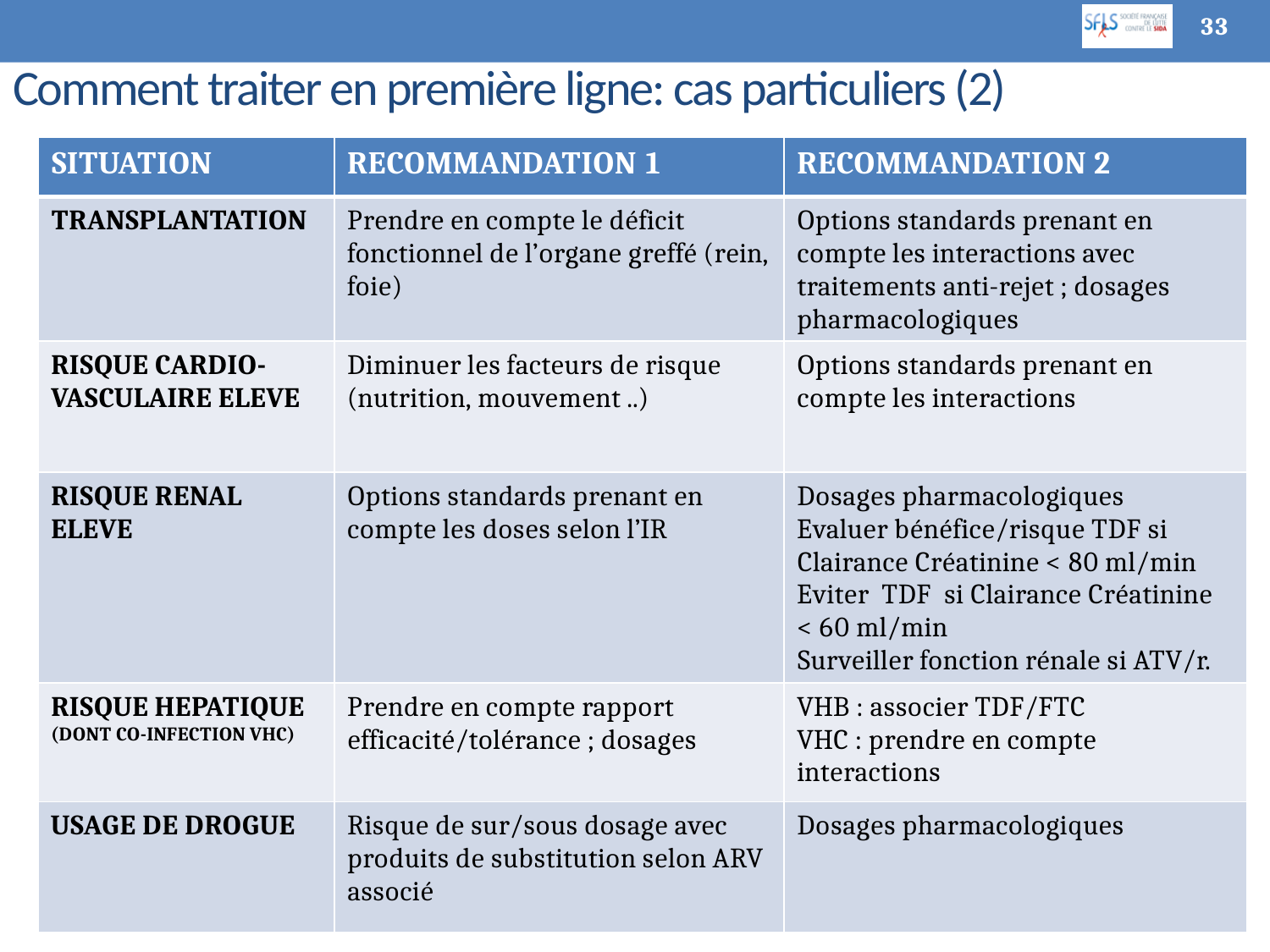

33
# Comment traiter en première ligne: cas particuliers (2)
| SITUATION | RECOMMANDATION 1 | RECOMMANDATION 2 |
| --- | --- | --- |
| TRANSPLANTATION | Prendre en compte le déficit fonctionnel de l’organe greffé (rein, foie) | Options standards prenant en compte les interactions avec traitements anti-rejet ; dosages pharmacologiques |
| RISQUE CARDIO-VASCULAIRE ELEVE | Diminuer les facteurs de risque (nutrition, mouvement ..) | Options standards prenant en compte les interactions |
| RISQUE RENAL ELEVE | Options standards prenant en compte les doses selon l’IR | Dosages pharmacologiques Evaluer bénéfice/risque TDF si Clairance Créatinine < 80 ml/min Eviter TDF si Clairance Créatinine < 60 ml/min Surveiller fonction rénale si ATV/r. |
| RISQUE HEPATIQUE (DONT CO-INFECTION VHC) | Prendre en compte rapport efficacité/tolérance ; dosages | VHB : associer TDF/FTC VHC : prendre en compte interactions |
| USAGE DE DROGUE | Risque de sur/sous dosage avec produits de substitution selon ARV associé | Dosages pharmacologiques |